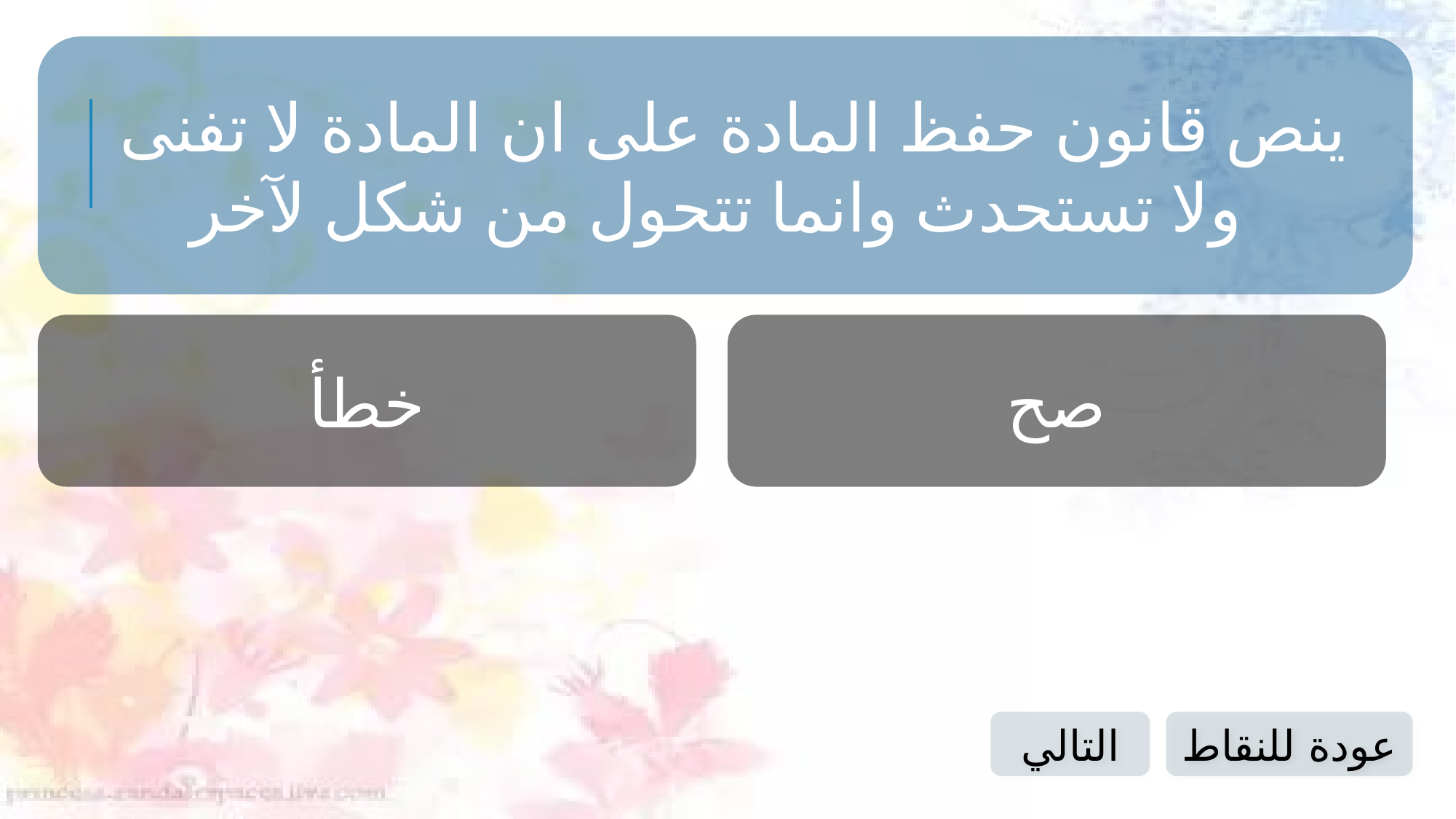

ينص قانون حفظ المادة على ان المادة لا تفنى ولا تستحدث وانما تتحول من شكل لآخر
خطأ
صح
التالي
عودة للنقاط